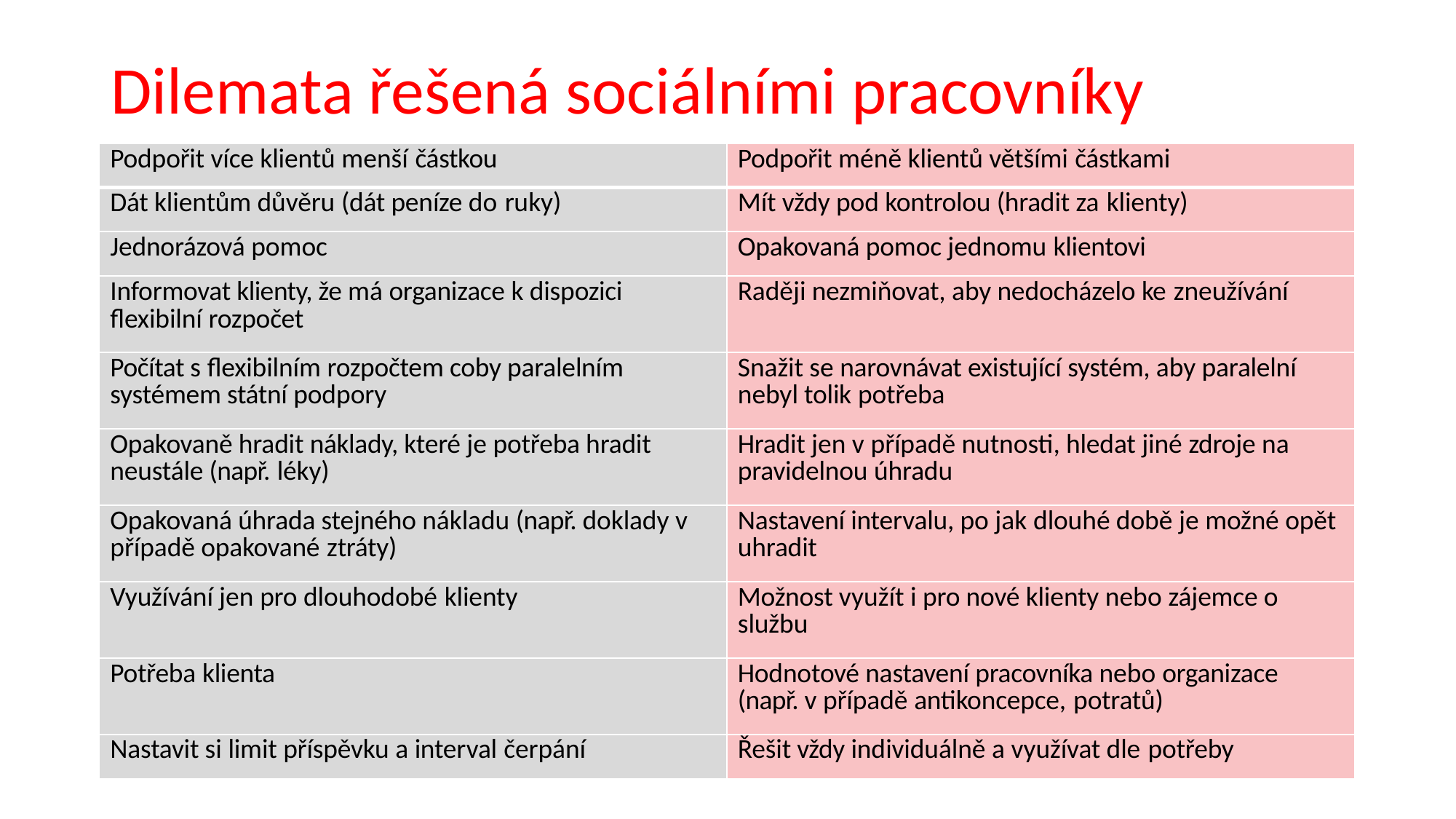

# Dilemata řešená sociálními pracovníky
| Podpořit více klientů menší částkou | Podpořit méně klientů většími částkami |
| --- | --- |
| Dát klientům důvěru (dát peníze do ruky) | Mít vždy pod kontrolou (hradit za klienty) |
| Jednorázová pomoc | Opakovaná pomoc jednomu klientovi |
| Informovat klienty, že má organizace k dispozici flexibilní rozpočet | Raději nezmiňovat, aby nedocházelo ke zneužívání |
| Počítat s flexibilním rozpočtem coby paralelním systémem státní podpory | Snažit se narovnávat existující systém, aby paralelní nebyl tolik potřeba |
| Opakovaně hradit náklady, které je potřeba hradit neustále (např. léky) | Hradit jen v případě nutnosti, hledat jiné zdroje na pravidelnou úhradu |
| Opakovaná úhrada stejného nákladu (např. doklady v případě opakované ztráty) | Nastavení intervalu, po jak dlouhé době je možné opět uhradit |
| Využívání jen pro dlouhodobé klienty | Možnost využít i pro nové klienty nebo zájemce o službu |
| Potřeba klienta | Hodnotové nastavení pracovníka nebo organizace (např. v případě antikoncepce, potratů) |
| Nastavit si limit příspěvku a interval čerpání | Řešit vždy individuálně a využívat dle potřeby |